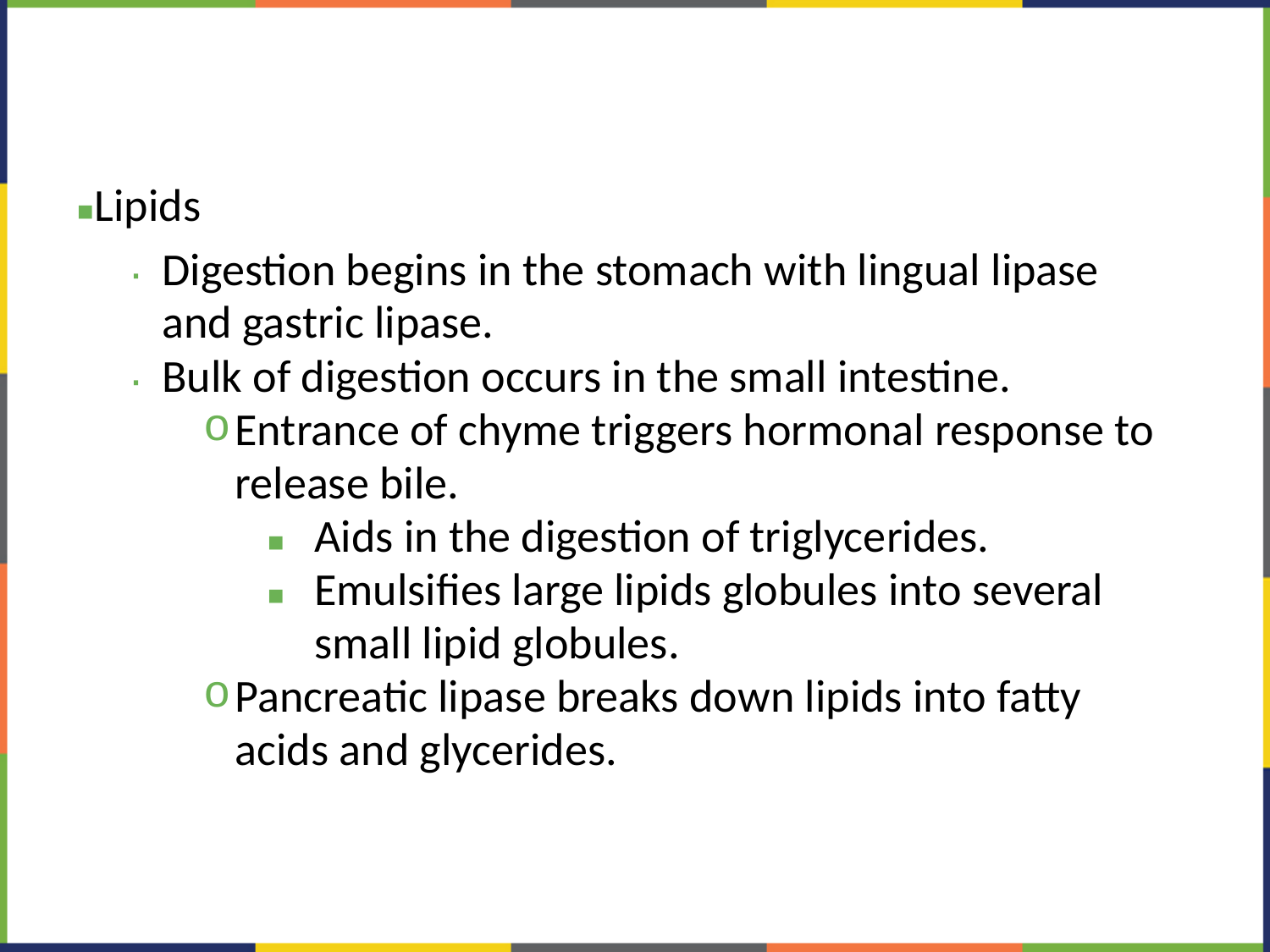

#
Lipids
Digestion begins in the stomach with lingual lipase and gastric lipase.
Bulk of digestion occurs in the small intestine.
Entrance of chyme triggers hormonal response to release bile.
Aids in the digestion of triglycerides.
Emulsifies large lipids globules into several small lipid globules.
Pancreatic lipase breaks down lipids into fatty acids and glycerides.